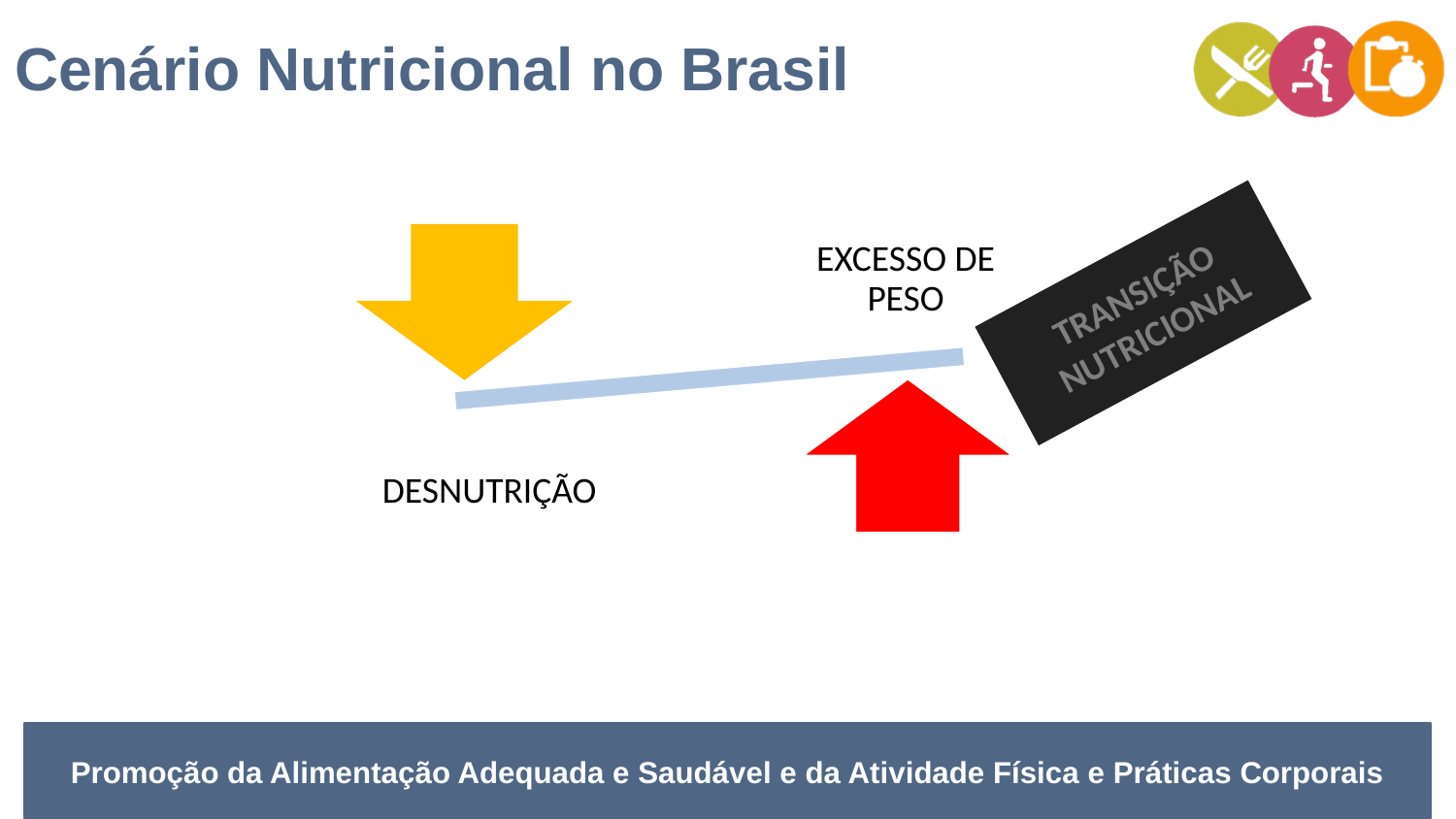

Cenário Nutricional no Brasil

EXCESSO DE PESO

DESNUTRIÇÃO
TRANSIÇÃO NUTRICIONAL